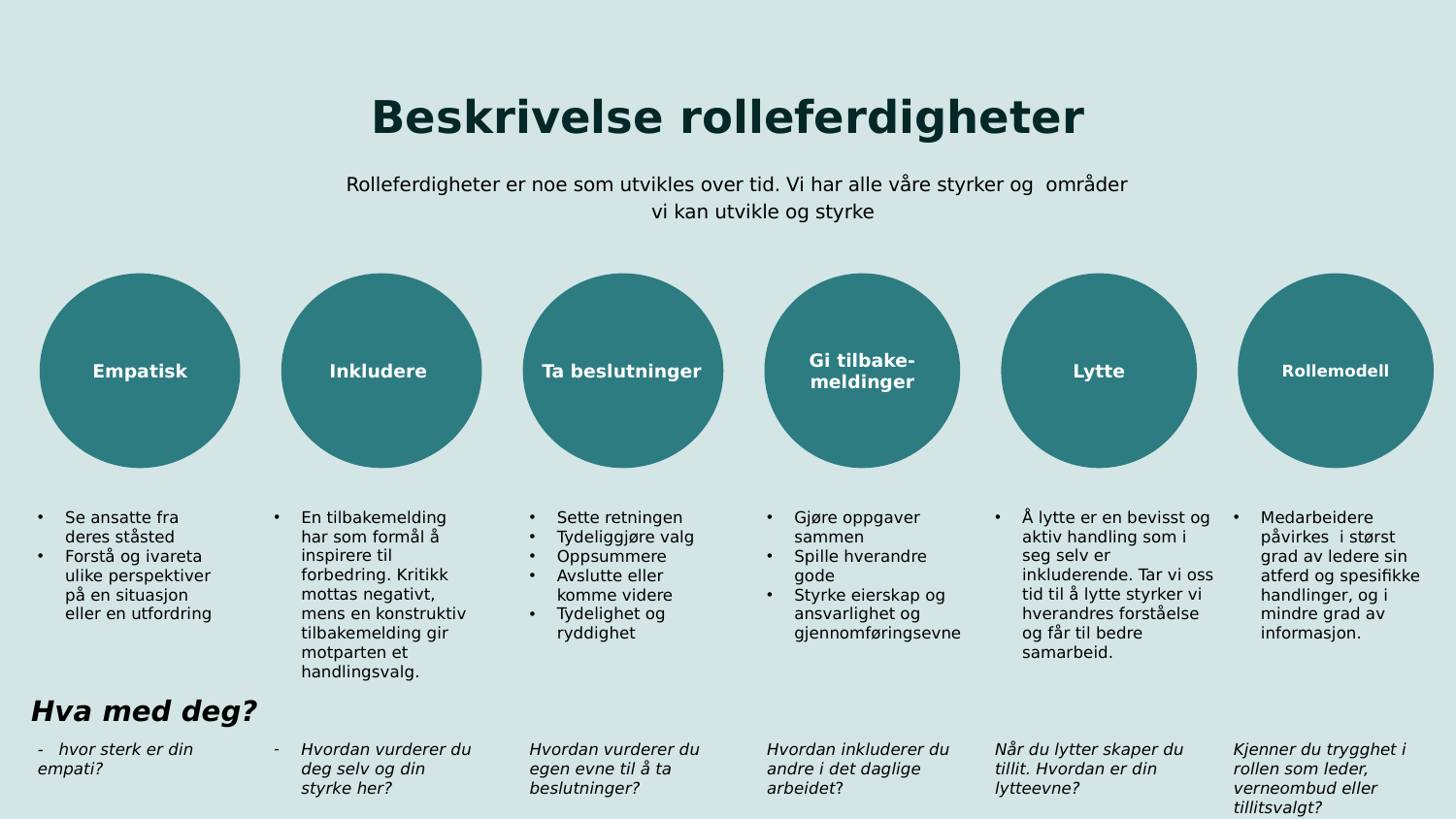

# Beskrivelse rolleferdigheter
Rolleferdigheter er noe som utvikles over tid. Vi har alle våre styrker og  områder vi kan utvikle og styrke
Empatisk
Inkludere

Gi tilbake-meldinger
Lytte
Rollemodell
Ta beslutninger
Se ansatte fra deres ståsted
Forstå og ivareta ulike perspektiver på en situasjon eller en utfordring

-   hvor sterk er din empati?
En tilbakemelding har som formål å inspirere til forbedring. Kritikk mottas negativt, mens en konstruktiv tilbakemelding gir motparten et  handlingsvalg.

Hvordan vurderer du deg selv og din styrke her?

Sette retningen
Tydeliggjøre valg
Oppsummere
Avslutte eller komme videre
Tydelighet og ryddighet

Hvordan vurderer du egen evne til å ta beslutninger?

Gjøre oppgaver sammen
Spille hverandre gode
Styrke eierskap og ansvarlighet og gjennomføringsevne

Hvordan inkluderer du andre i det daglige arbeidet?

Å lytte er en bevisst og aktiv handling som i seg selv er inkluderende. Tar vi oss tid til å lytte styrker vi hverandres forståelse og får til bedre samarbeid.

Når du lytter skaper du tillit. Hvordan er din lytteevne?

Medarbeidere påvirkes  i størst grad av ledere sin atferd og spesifikke handlinger, og i mindre grad av informasjon.

Kjenner du trygghet i rollen som leder, verneombud eller tillitsvalgt?

Hva med deg?